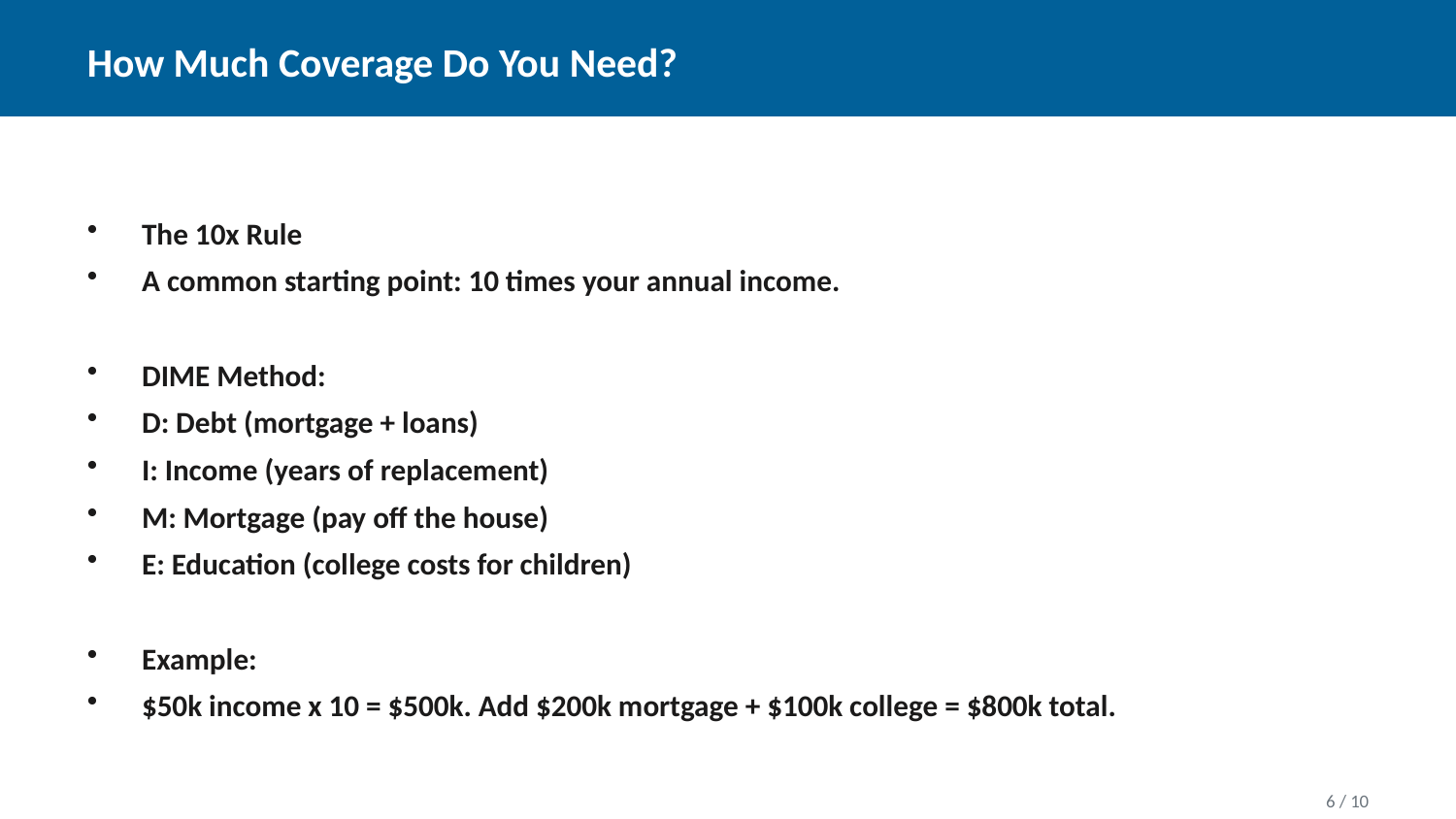

How Much Coverage Do You Need?

The 10x Rule
A common starting point: 10 times your annual income.

DIME Method:
D: Debt (mortgage + loans)
I: Income (years of replacement)
M: Mortgage (pay off the house)
E: Education (college costs for children)

Example:
$50k income x 10 = $500k. Add $200k mortgage + $100k college = $800k total.
6 / 10